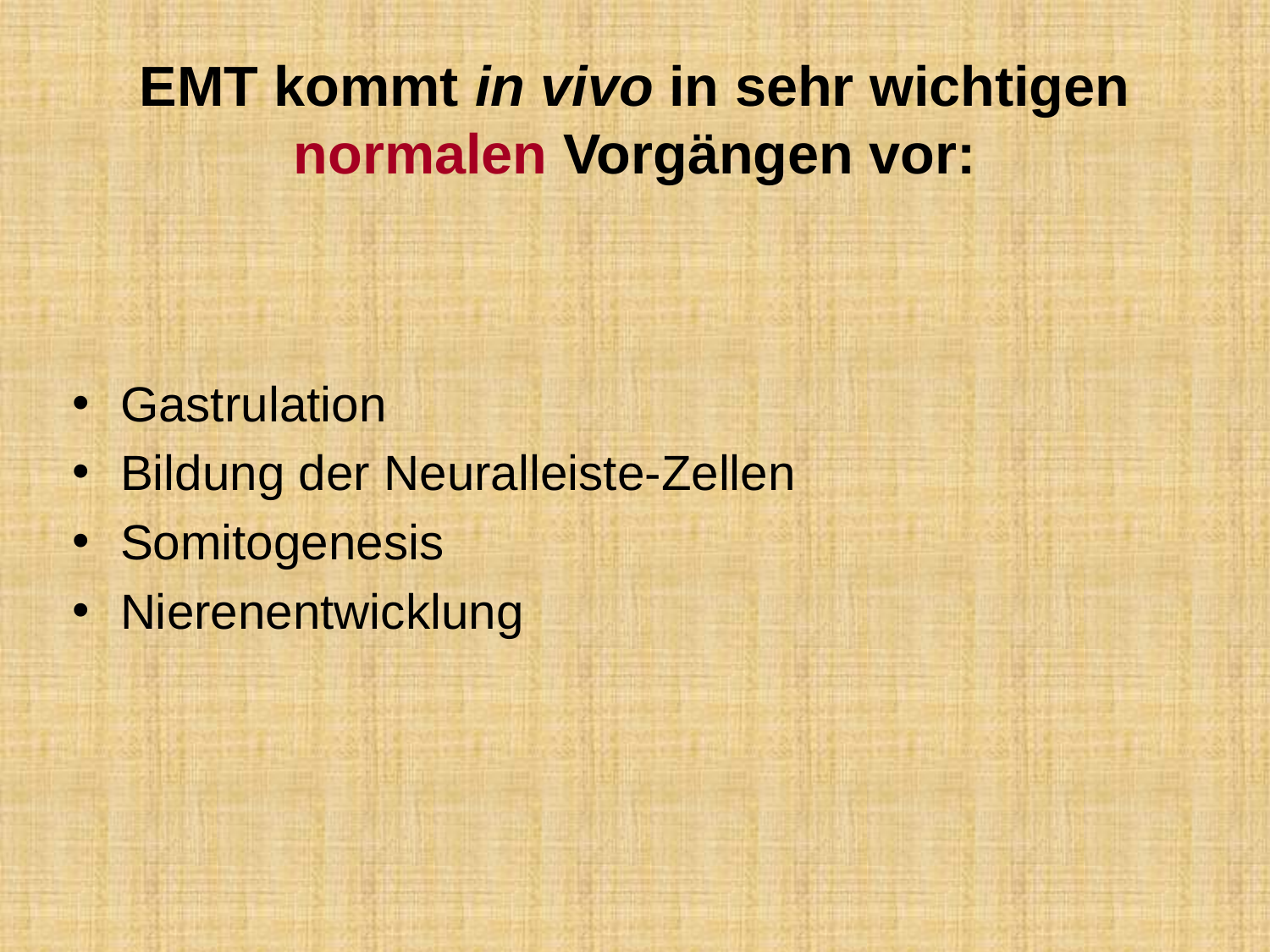

# EMT kommt in vivo in sehr wichtigen normalen Vorgängen vor:
Gastrulation
Bildung der Neuralleiste-Zellen
Somitogenesis
Nierenentwicklung